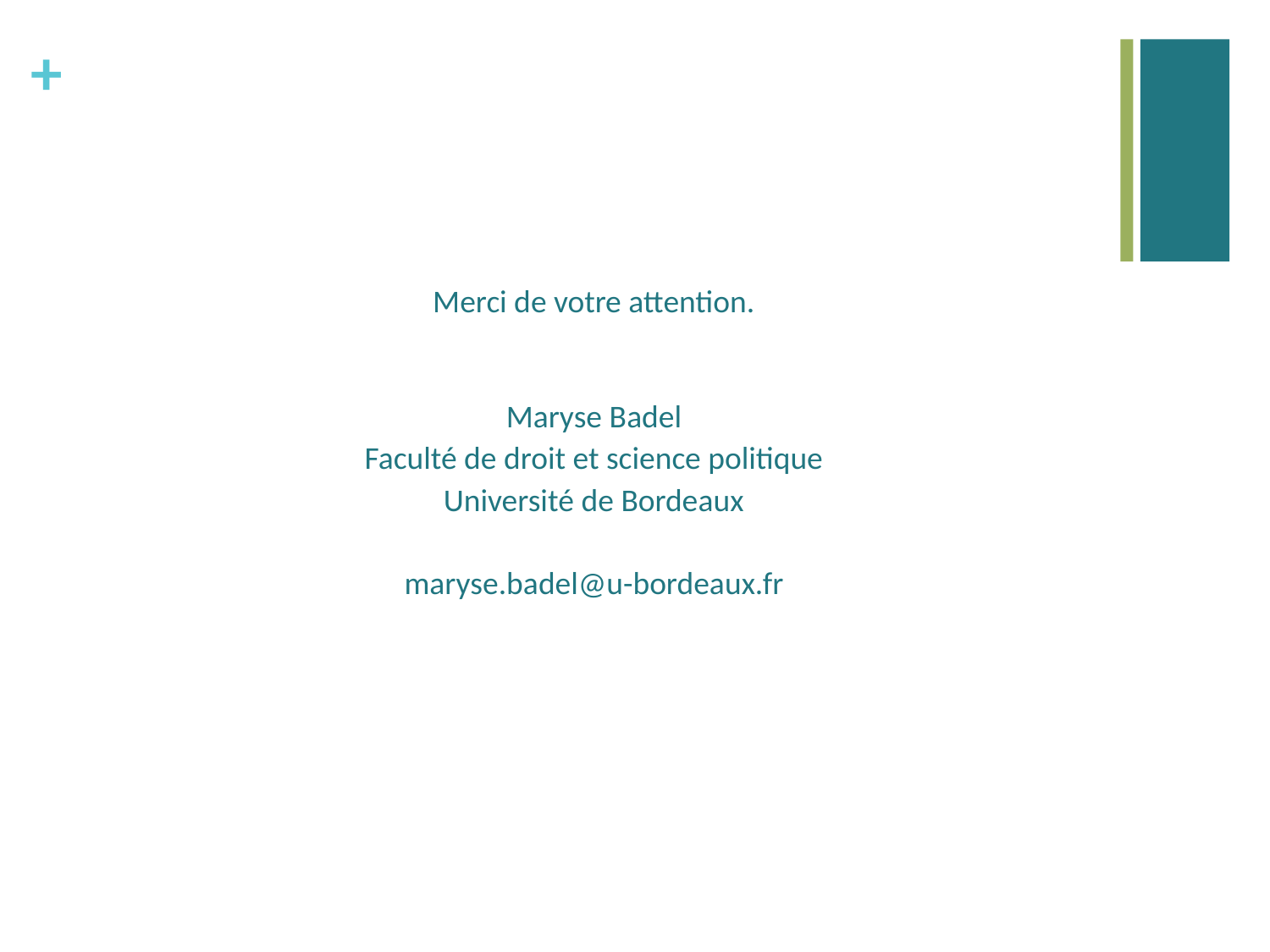

Merci de votre attention.

Maryse Badel
Faculté de droit et science politique
Université de Bordeaux

maryse.badel@u-bordeaux.fr